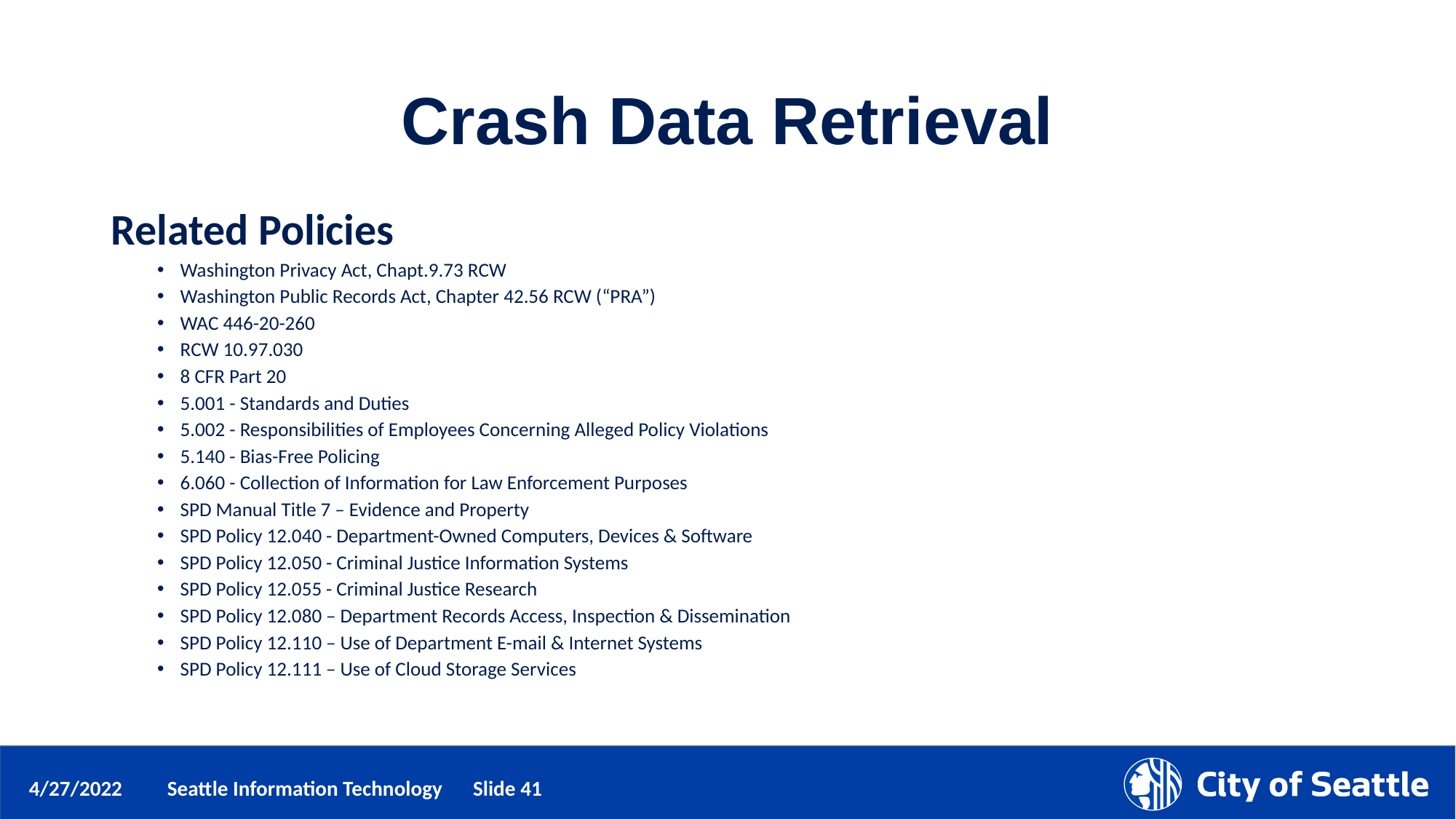

# Crash Data Retrieval
Related Policies
Washington Privacy Act, Chapt.9.73 RCW
Washington Public Records Act, Chapter 42.56 RCW (“PRA”)
WAC 446-20-260
RCW 10.97.030
8 CFR Part 20
5.001 - Standards and Duties
5.002 - Responsibilities of Employees Concerning Alleged Policy Violations
5.140 - Bias-Free Policing
6.060 - Collection of Information for Law Enforcement Purposes
SPD Manual Title 7 – Evidence and Property
SPD Policy 12.040 - Department-Owned Computers, Devices & Software
SPD Policy 12.050 - Criminal Justice Information Systems
SPD Policy 12.055 - Criminal Justice Research
SPD Policy 12.080 – Department Records Access, Inspection & Dissemination
SPD Policy 12.110 – Use of Department E-mail & Internet Systems
SPD Policy 12.111 – Use of Cloud Storage Services